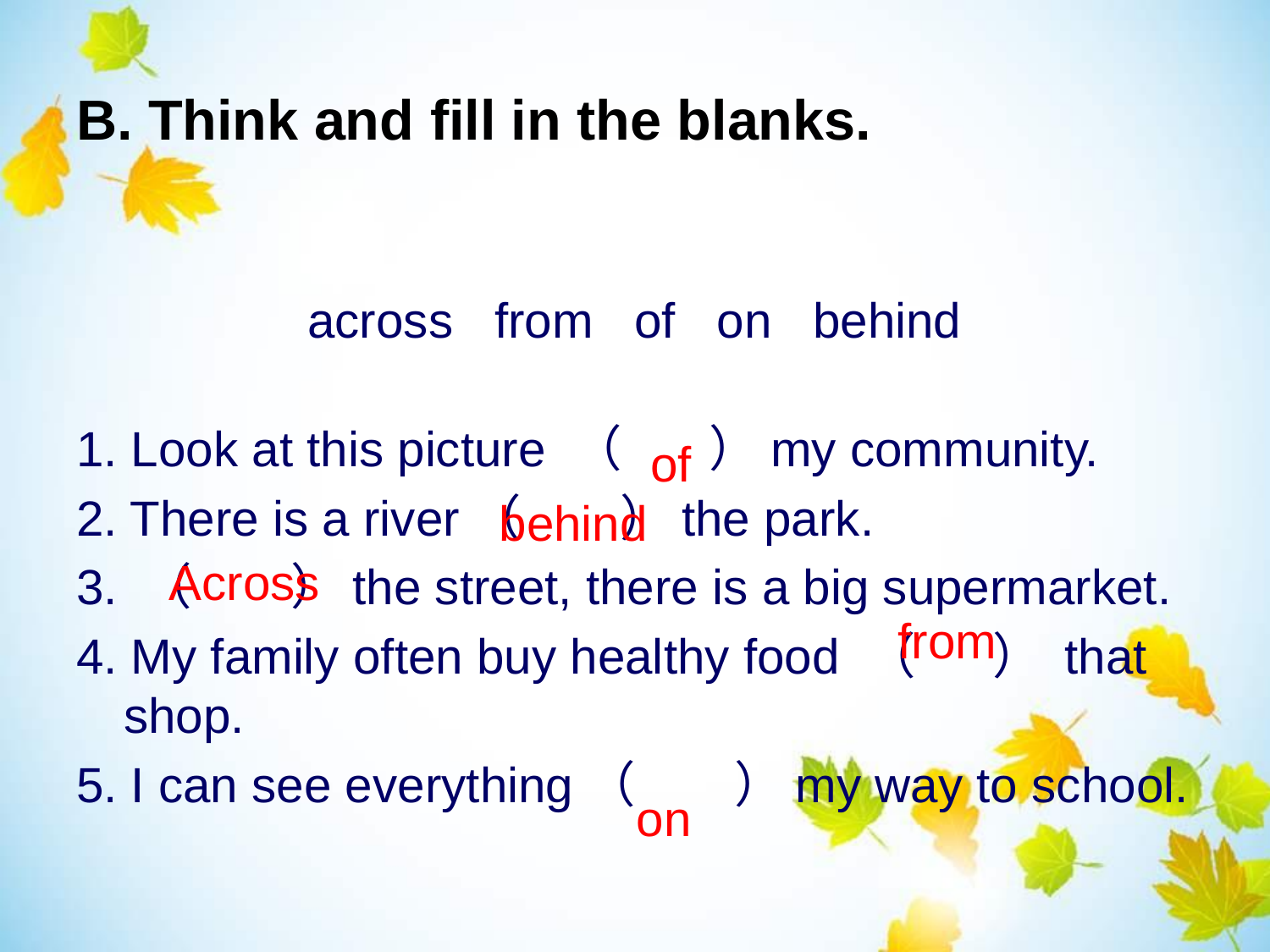

# B. Think and fill in the blanks.

across   from   of   on   behind

1. Look at this picture （        ）my community.
2. There is a river（         ）the park.
3. （         ）the street, there is a big supermarket.
4. My family often buy healthy food （       ） that shop.
5. I can see everything（         ）my way to school.

                                      of
                           behind
   Across
                                                        from

                                     on